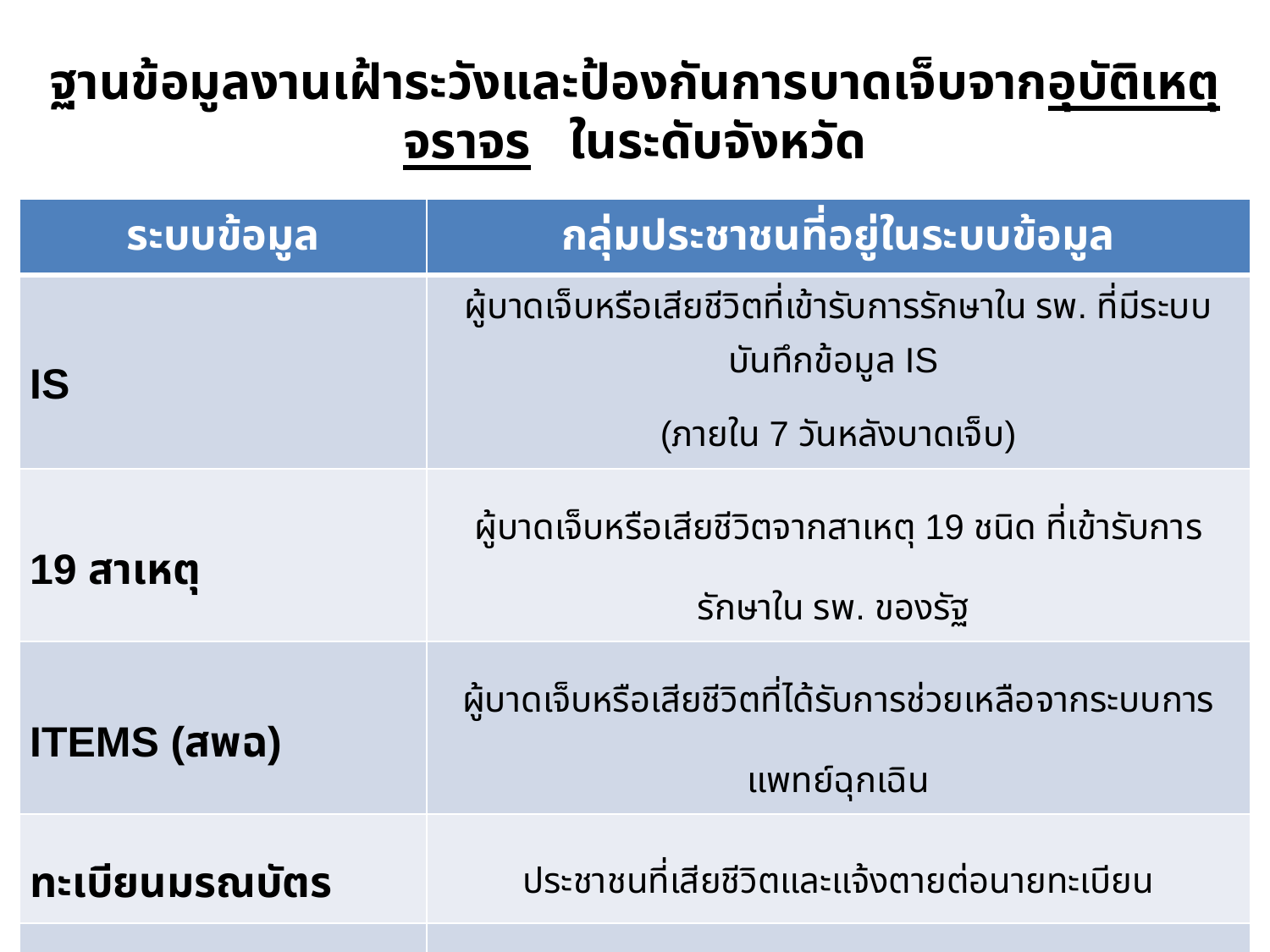

# ฐานข้อมูลงานเฝ้าระวังและป้องกันการบาดเจ็บจากอุบัติเหตุจราจร   ในระดับจังหวัด
| ระบบข้อมูล | กลุ่มประชาชนที่อยู่ในระบบข้อมูล |
| --- | --- |
| IS | ผู้บาดเจ็บหรือเสียชีวิตที่เข้ารับการรักษาใน รพ. ที่มีระบบบันทึกข้อมูล IS (ภายใน 7 วันหลังบาดเจ็บ) |
| 19 สาเหตุ | ผู้บาดเจ็บหรือเสียชีวิตจากสาเหตุ 19 ชนิด ที่เข้ารับการรักษาใน รพ. ของรัฐ |
| ITEMS (สพฉ) | ผู้บาดเจ็บหรือเสียชีวิตที่ได้รับการช่วยเหลือจากระบบการแพทย์ฉุกเฉิน |
| ทะเบียนมรณบัตร | ประชาชนที่เสียชีวิตและแจ้งตายต่อนายทะเบียน |
| POLIS | ผู้บาดเจ็บหรือเสียชีวิตจากอุบัติเหตุที่เป็นกรณีเป็นคดีความ |
| E-claim | ผู้ประกันตนตาม พรบ. ผู้ประสบภัยจากรถ กับ บ.กลางประกันภัย จำกัด |